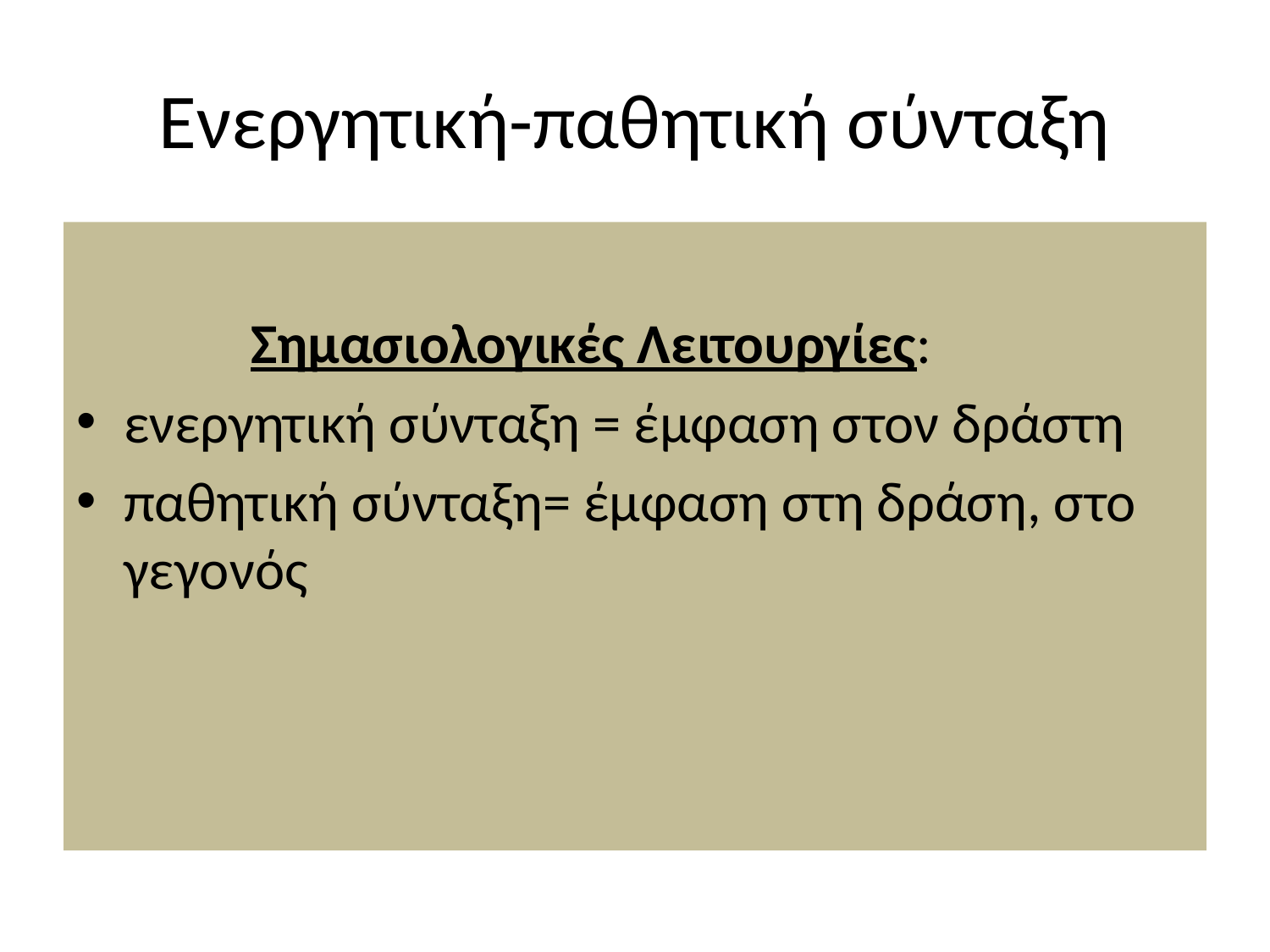

# Ενεργητική-παθητική σύνταξη

		Σημασιολογικές Λειτουργίες:
ενεργητική σύνταξη = έμφαση στον δράστη
παθητική σύνταξη= έμφαση στη δράση, στο γεγονός